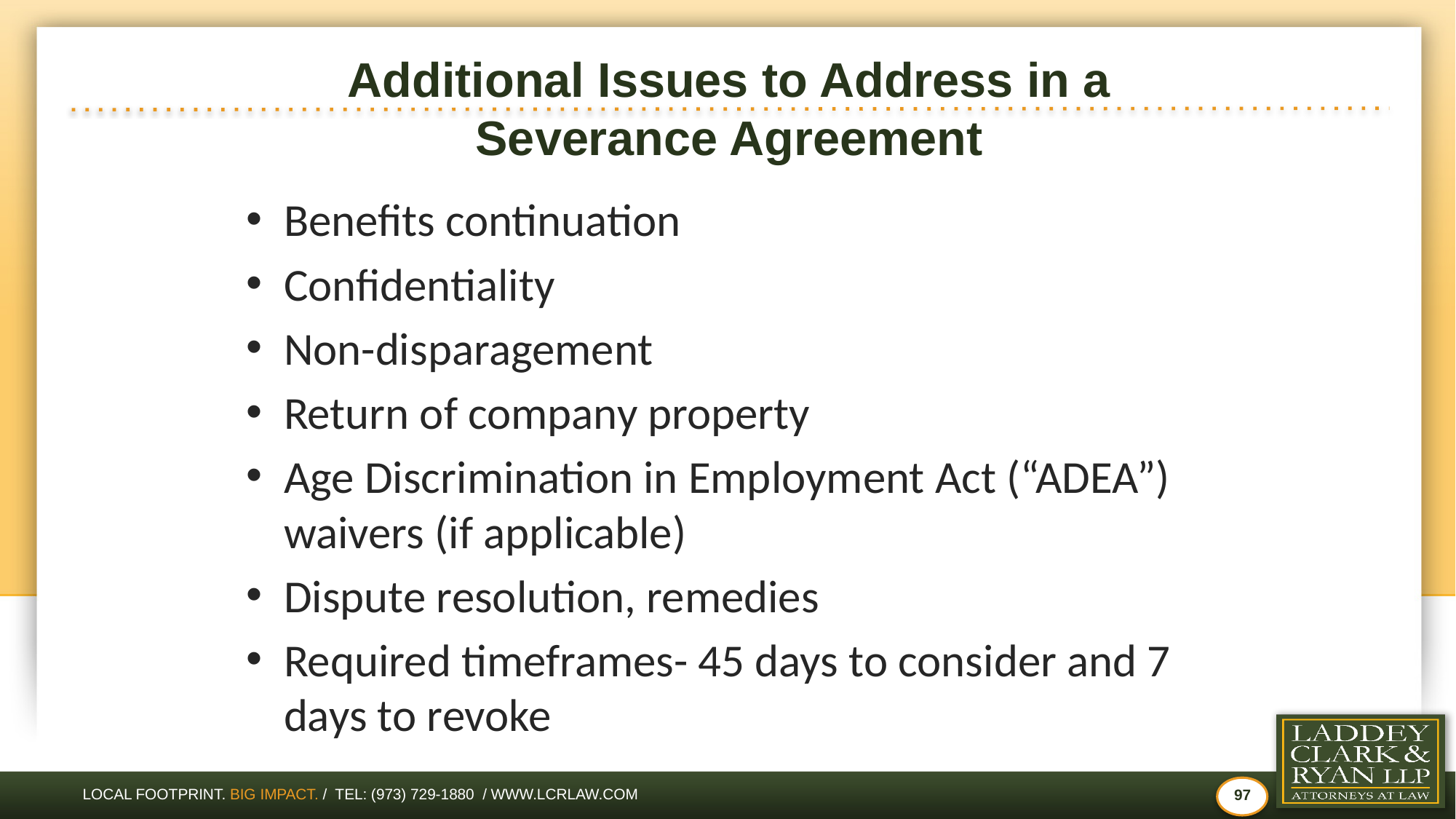

# Additional Issues to Address in a Severance Agreement
Benefits continuation
Confidentiality
Non-disparagement
Return of company property
Age Discrimination in Employment Act (“ADEA”) waivers (if applicable)
Dispute resolution, remedies
Required timeframes- 45 days to consider and 7 days to revoke